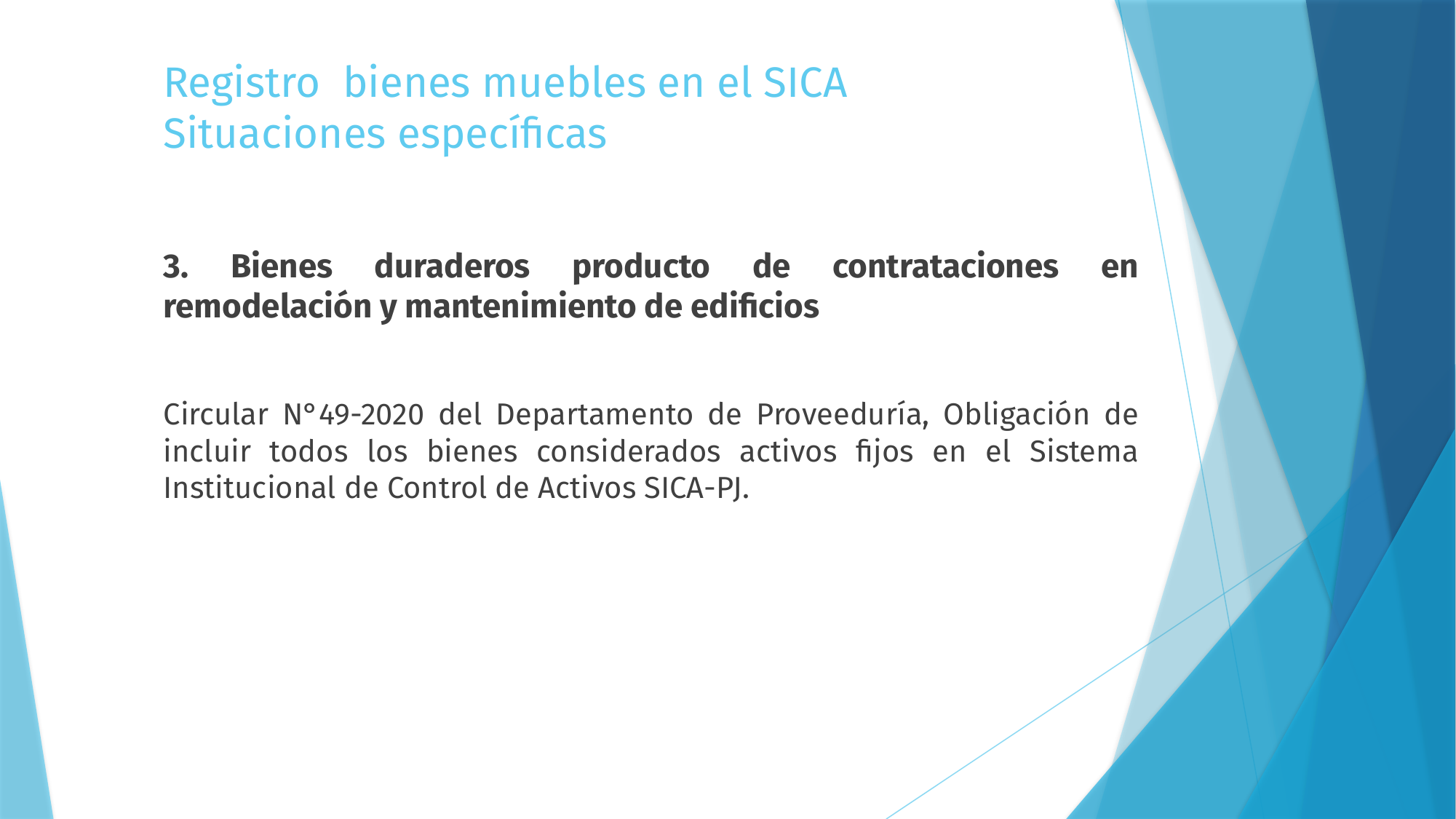

# Registro  bienes muebles en el SICA Situaciones específicas

3. Bienes duraderos producto de contrataciones en remodelación y mantenimiento de edificios

Circular N°49-2020 del Departamento de Proveeduría, Obligación de incluir todos los bienes considerados activos fijos en el Sistema Institucional de Control de Activos SICA-PJ.